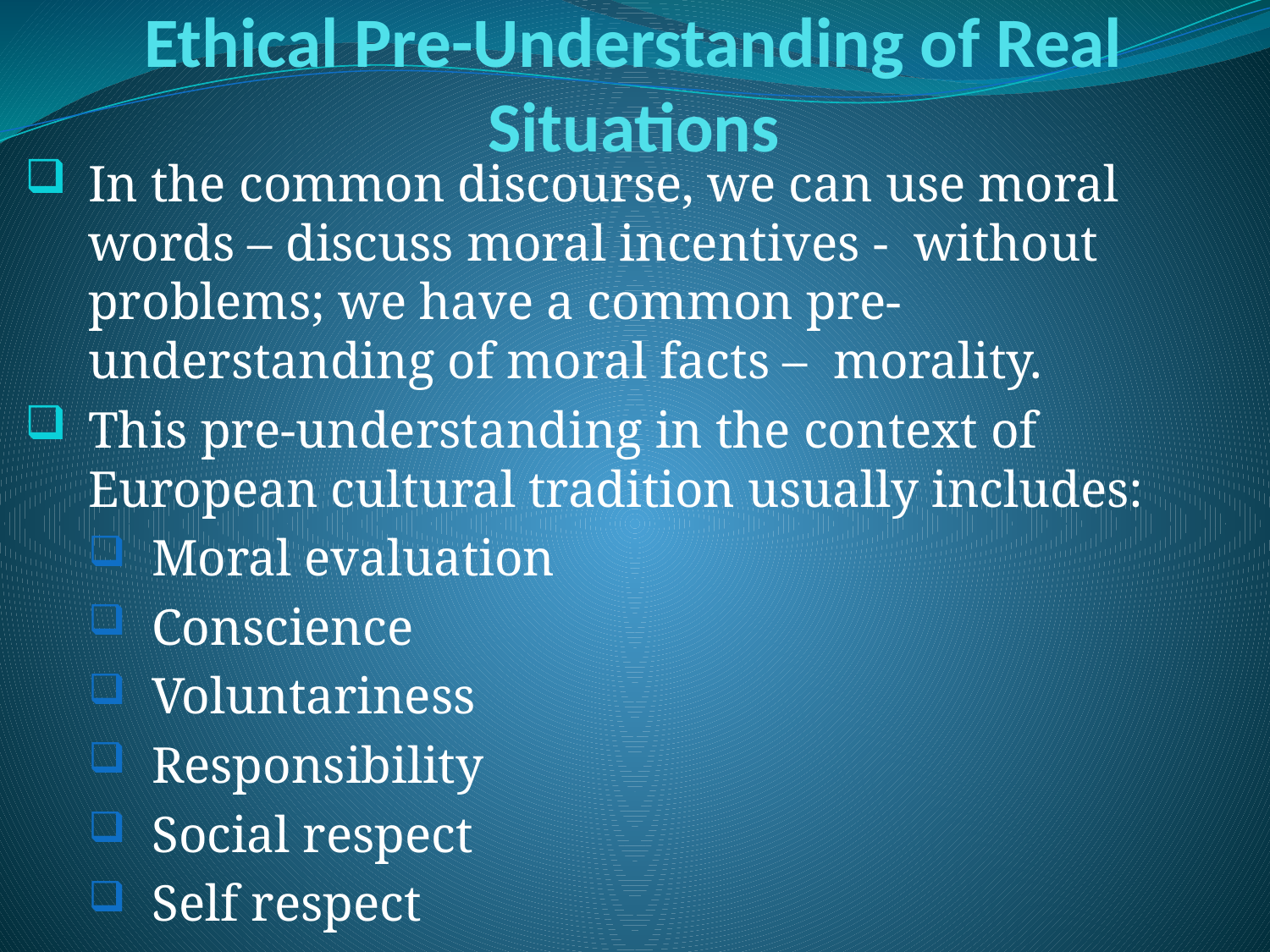

# Ethical Pre-Understanding of Real Situations
In the common discourse, we can use moral words – discuss moral incentives -  without problems; we have a common pre-understanding of moral facts –  morality.
This pre-understanding in the context of European cultural tradition usually includes:
Moral evaluation
Conscience
Voluntariness
Responsibility
Social respect
Self respect